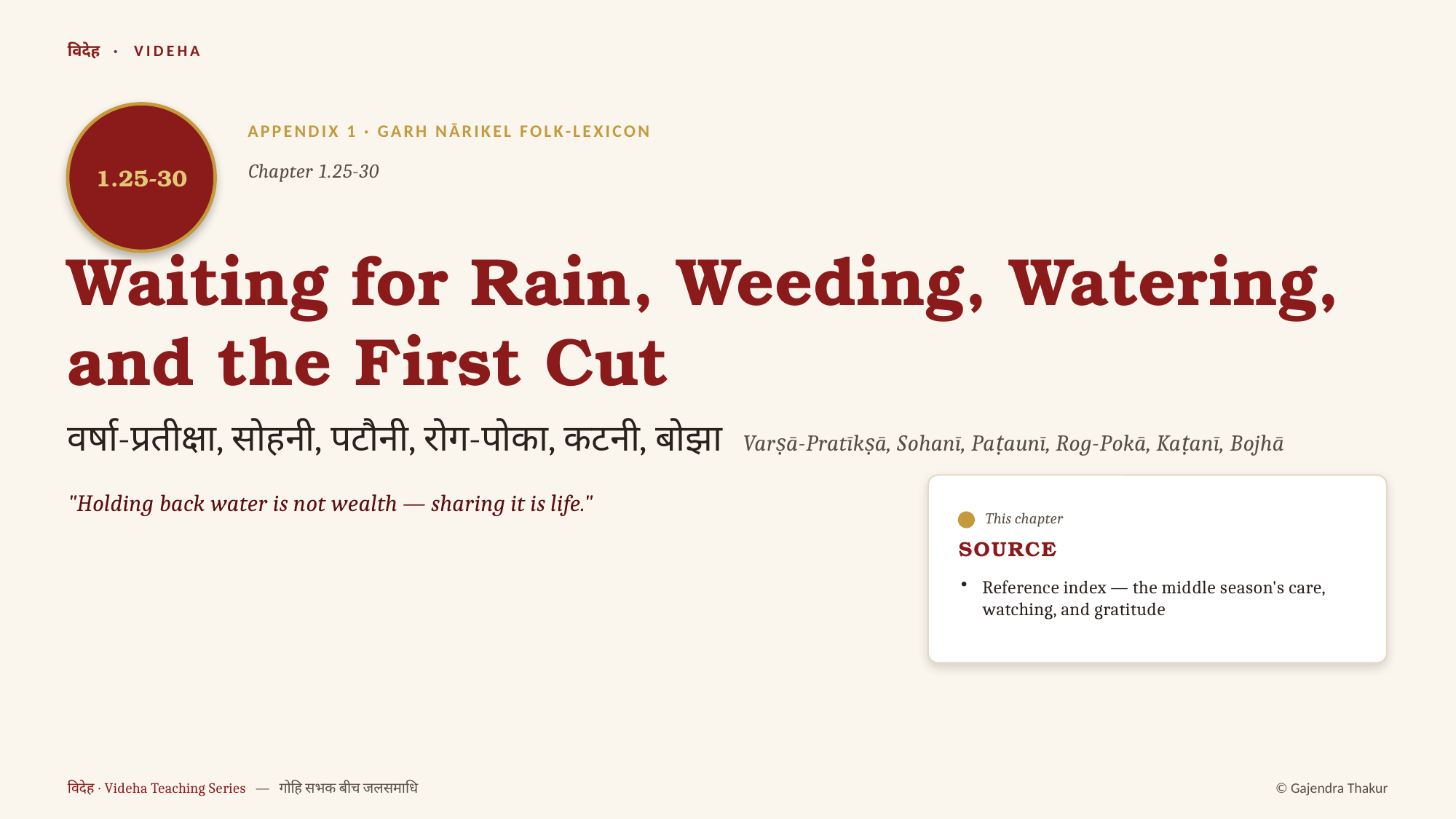

विदेह  ·  VIDEHA

1.25-30
APPENDIX 1 · GARH NĀRIKEL FOLK-LEXICON
Chapter 1.25-30
Waiting for Rain, Weeding, Watering, and the First Cut
वर्षा-प्रतीक्षा, सोहनी, पटौनी, रोग-पोका, कटनी, बोझा    Varṣā-Pratīkṣā, Sohanī, Paṭaunī, Rog-Pokā, Kaṭanī, Bojhā

"Holding back water is not wealth — sharing it is life."
This chapter

SOURCE
Reference index — the middle season's care, watching, and gratitude
विदेह · Videha Teaching Series   —   गोहि सभक बीच जलसमाधि
© Gajendra Thakur